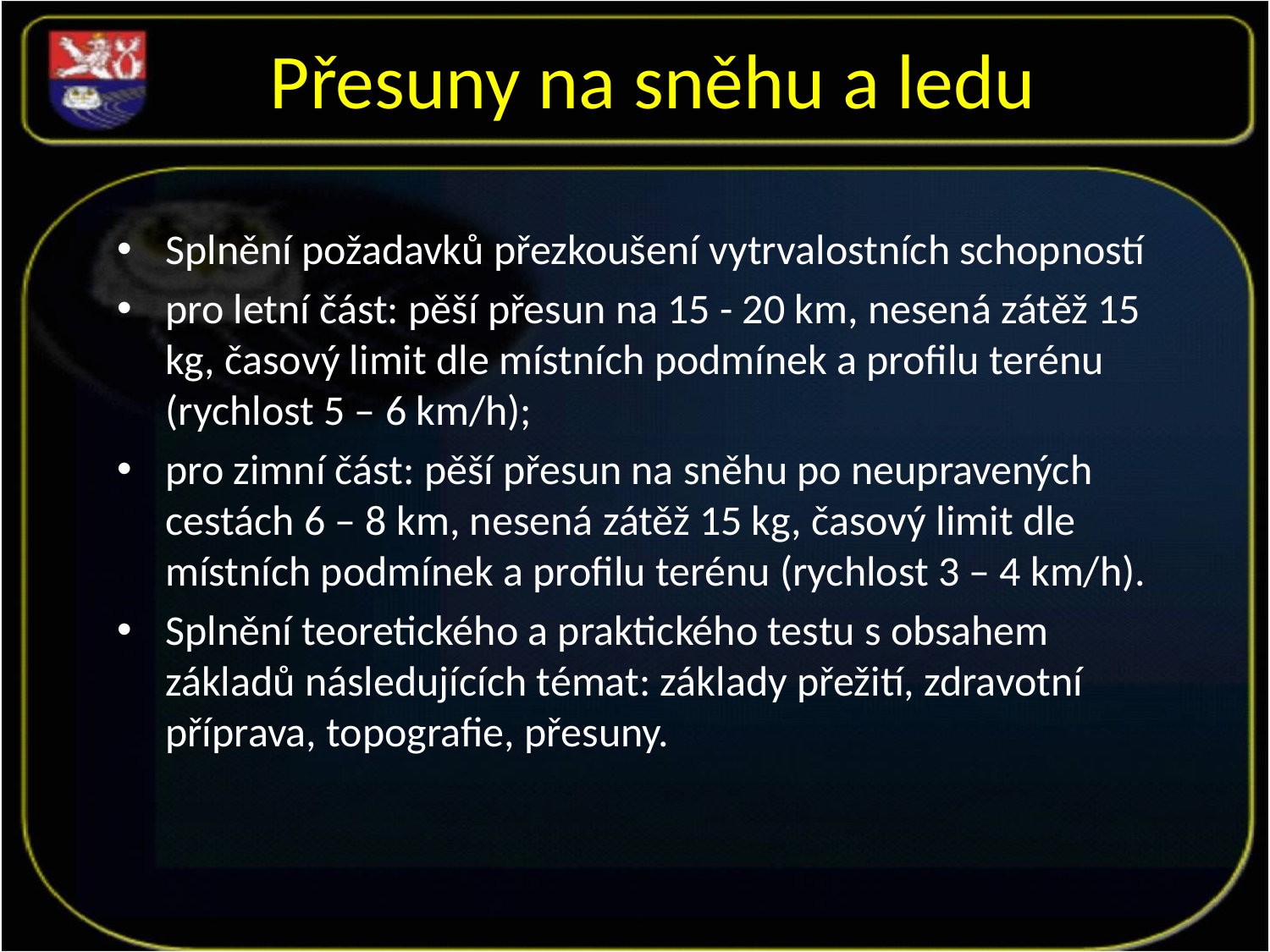

# Přesuny na sněhu a ledu
Splnění požadavků přezkoušení vytrvalostních schopností
pro letní část: pěší přesun na 15 - 20 km, nesená zátěž 15 kg, časový limit dle místních podmínek a profilu terénu (rychlost 5 – 6 km/h);
pro zimní část: pěší přesun na sněhu po neupravených cestách 6 – 8 km, nesená zátěž 15 kg, časový limit dle místních podmínek a profilu terénu (rychlost 3 – 4 km/h).
Splnění teoretického a praktického testu s obsahem základů následujících témat: základy přežití, zdravotní příprava, topografie, přesuny.